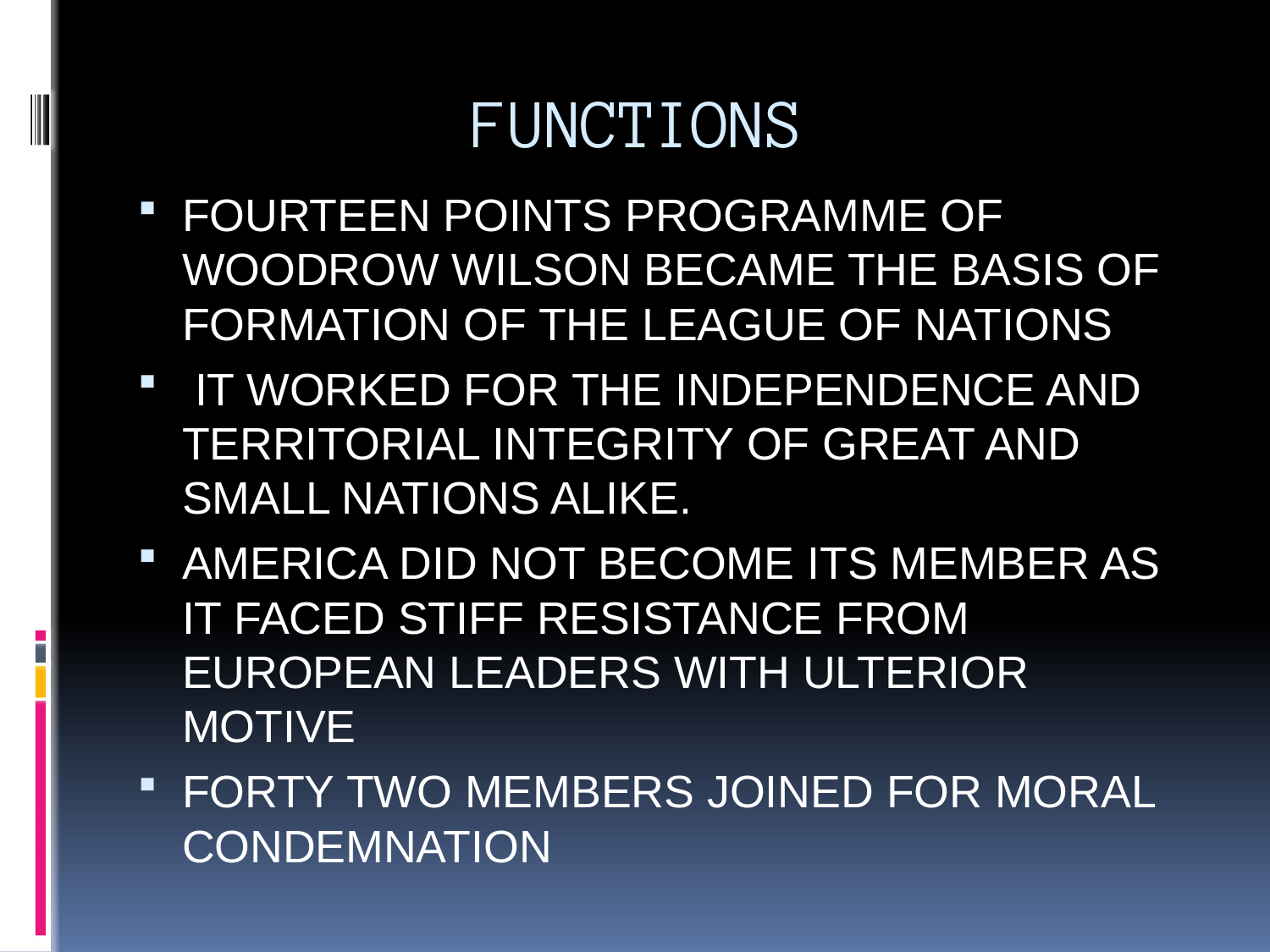

# FUNCTIONS
FOURTEEN POINTS PROGRAMME OF WOODROW WILSON BECAME THE BASIS OF FORMATION OF THE LEAGUE OF NATIONS
 IT WORKED FOR THE INDEPENDENCE AND TERRITORIAL INTEGRITY OF GREAT AND SMALL NATIONS ALIKE.
AMERICA DID NOT BECOME ITS MEMBER AS IT FACED STIFF RESISTANCE FROM EUROPEAN LEADERS WITH ULTERIOR MOTIVE
FORTY TWO MEMBERS JOINED FOR MORAL CONDEMNATION